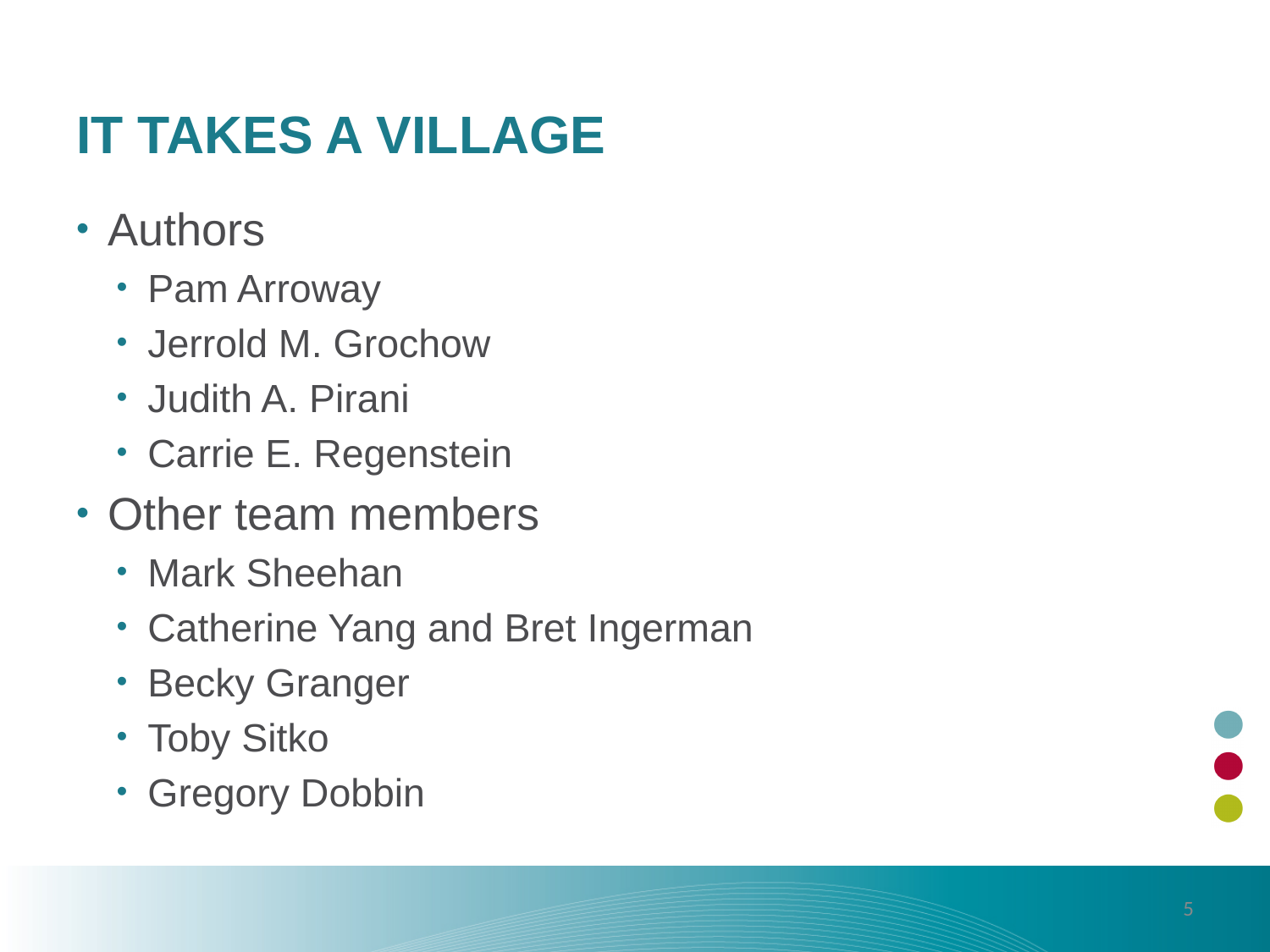

# It takes a village
Authors
Pam Arroway
Jerrold M. Grochow
Judith A. Pirani
Carrie E. Regenstein
Other team members
Mark Sheehan
Catherine Yang and Bret Ingerman
Becky Granger
Toby Sitko
Gregory Dobbin
5